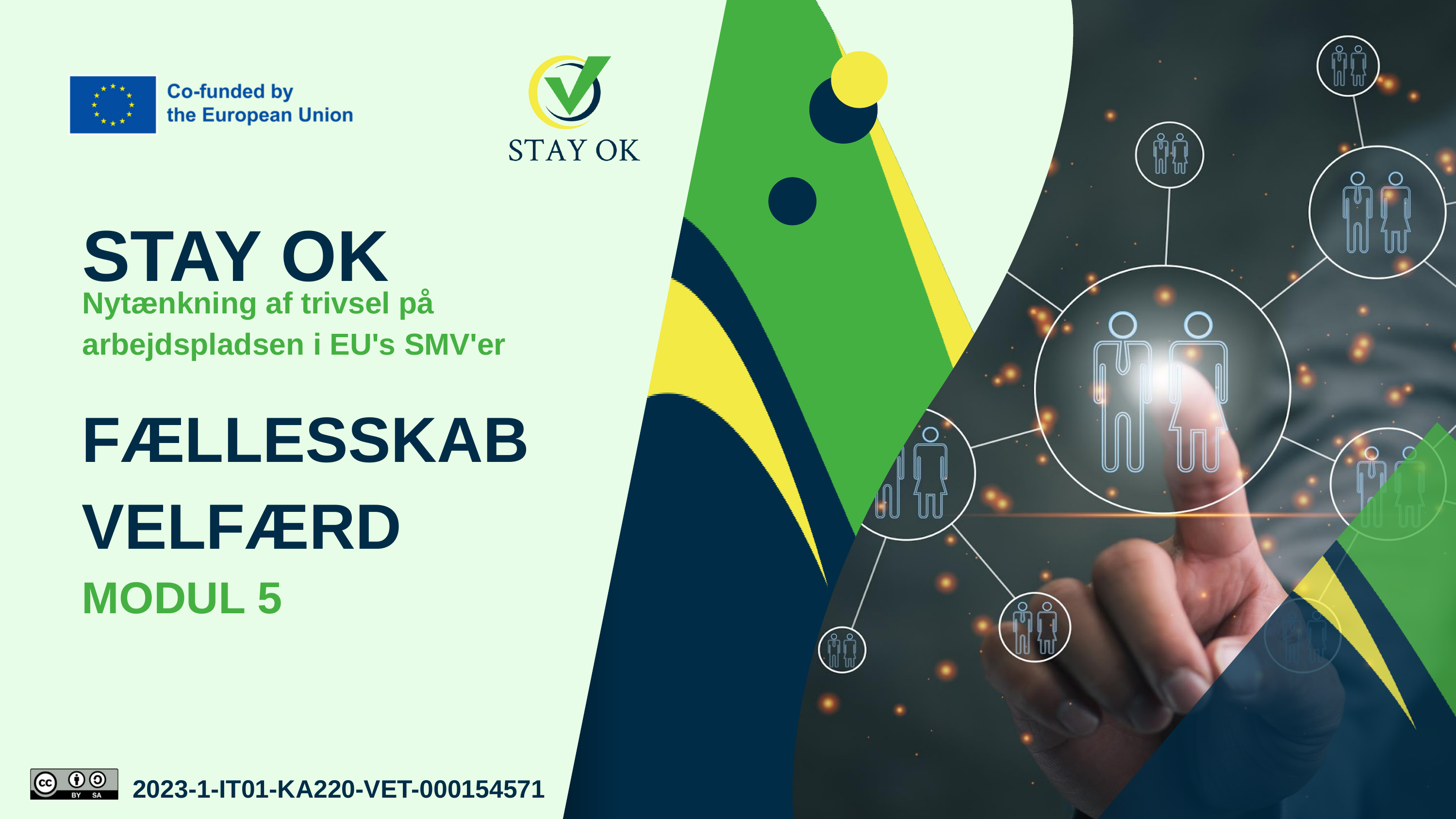

STAY OK
Nytænkning af trivsel på arbejdspladsen i EU's SMV'er
FÆLLESSKAB
VELFÆRD
MODUL 5

2023-1-IT01-KA220-VET-000154571